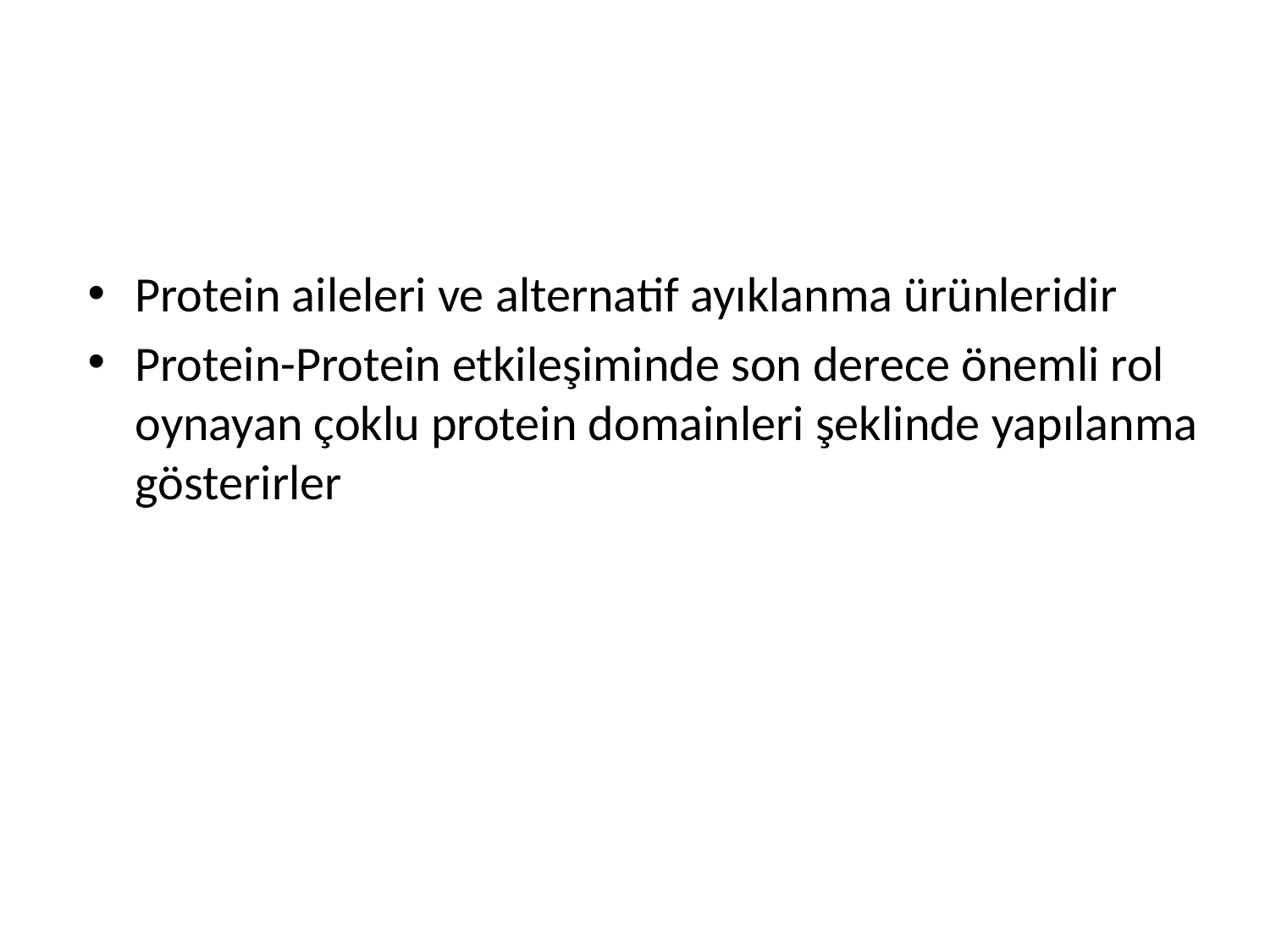

Protein aileleri ve alternatif ayıklanma ürünleridir
Protein-Protein etkileşiminde son derece önemli rol oynayan çoklu protein domainleri şeklinde yapılanma gösterirler